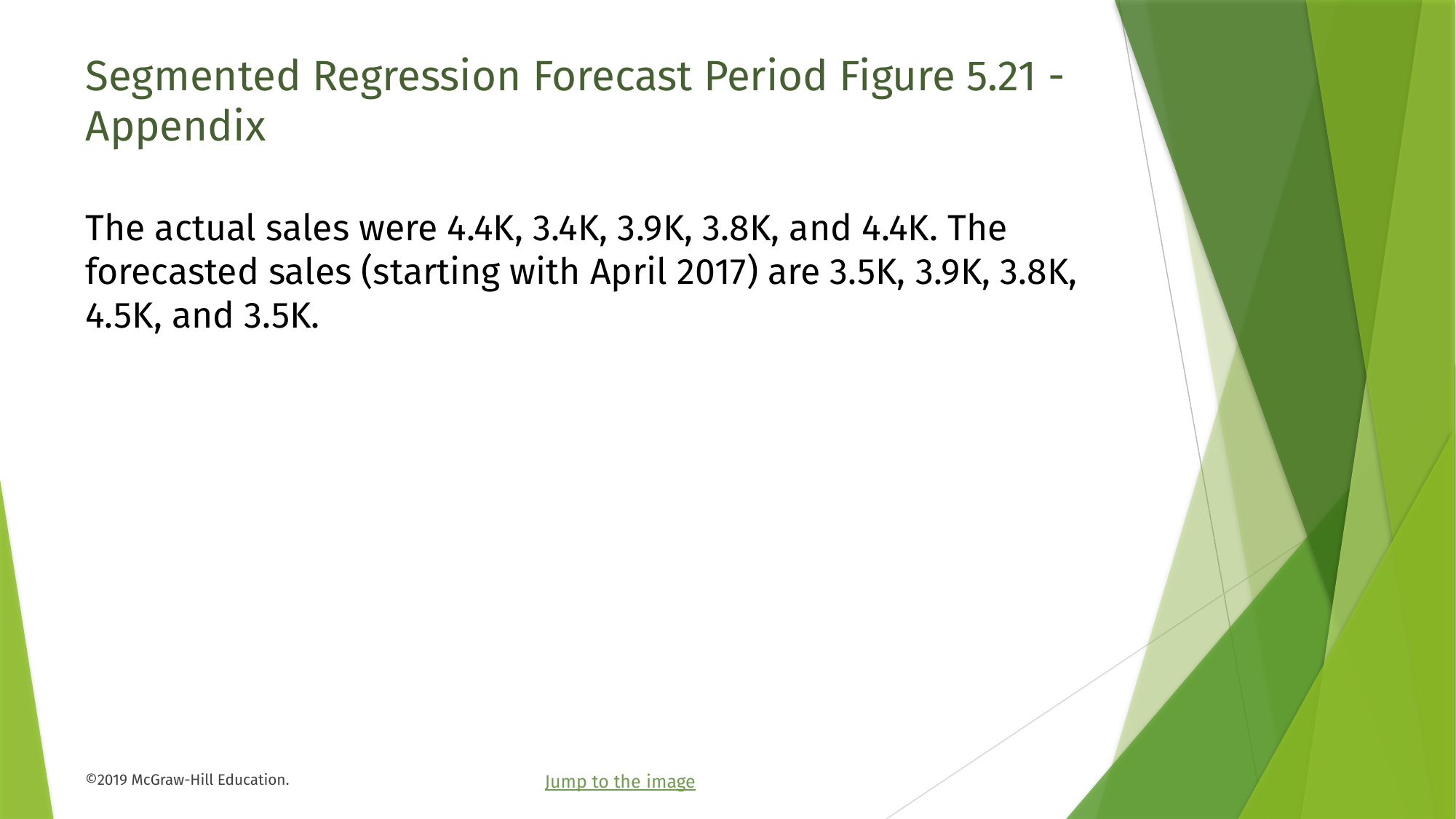

# Segmented Regression Forecast Period Figure 5.21 - Appendix
The actual sales were 4.4K, 3.4K, 3.9K, 3.8K, and 4.4K. The forecasted sales (starting with April 2017) are 3.5K, 3.9K, 3.8K, 4.5K, and 3.5K.
Jump to the image